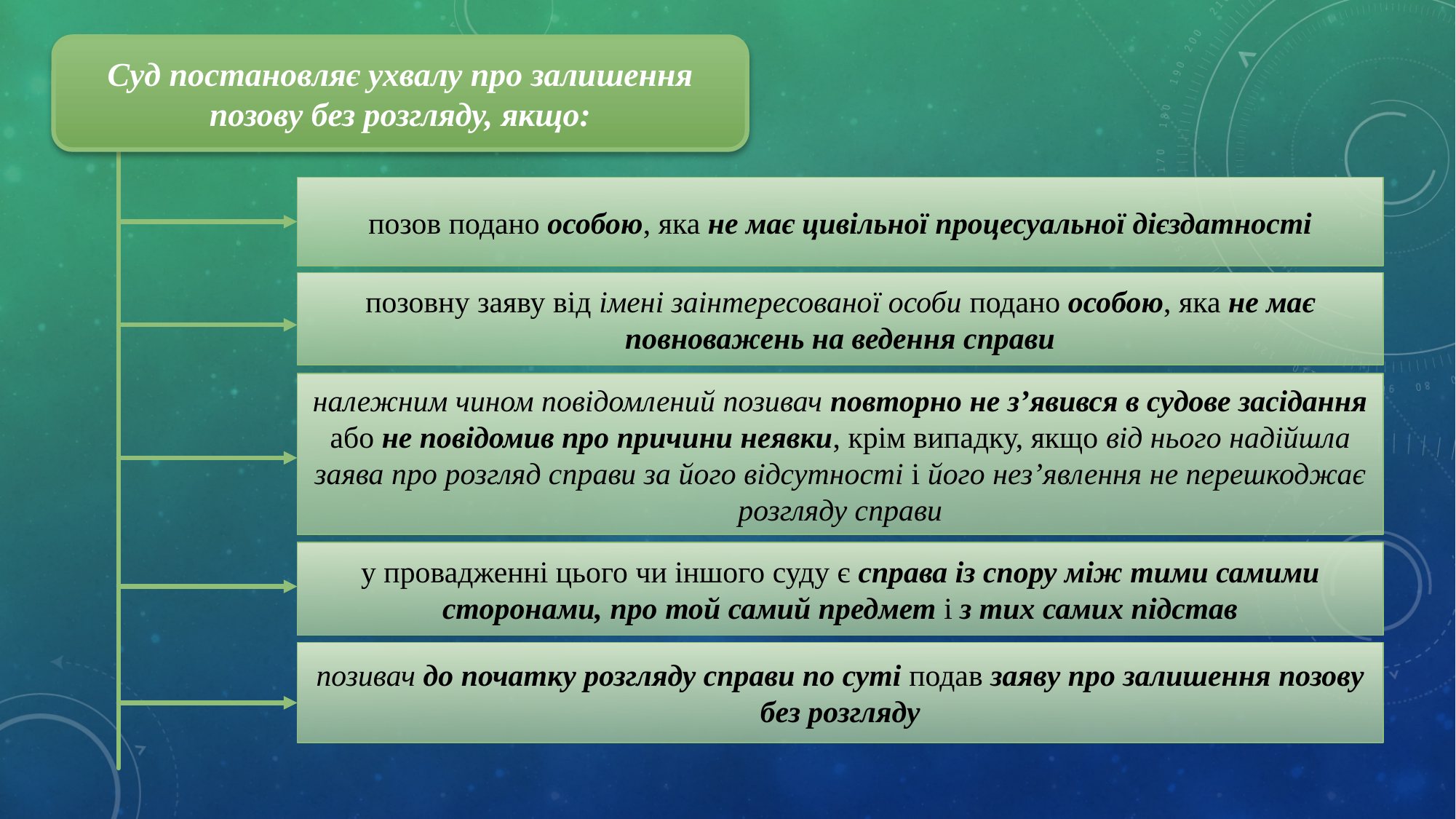

Суд постановляє ухвалу про залишення позову без розгляду, якщо:
позов подано особою, яка не має цивільної процесуальної дієздатності
позовну заяву від імені заінтересованої особи подано особою, яка не має повноважень на ведення справи
належним чином повідомлений позивач повторно не з’явився в судове засідання або не повідомив про причини неявки, крім випадку, якщо від нього надійшла заява про розгляд справи за його відсутності і його нез’явлення не перешкоджає розгляду справи
у провадженні цього чи іншого суду є справа із спору між тими самими сторонами, про той самий предмет і з тих самих підстав
позивач до початку розгляду справи по суті подав заяву про залишення позову без розгляду